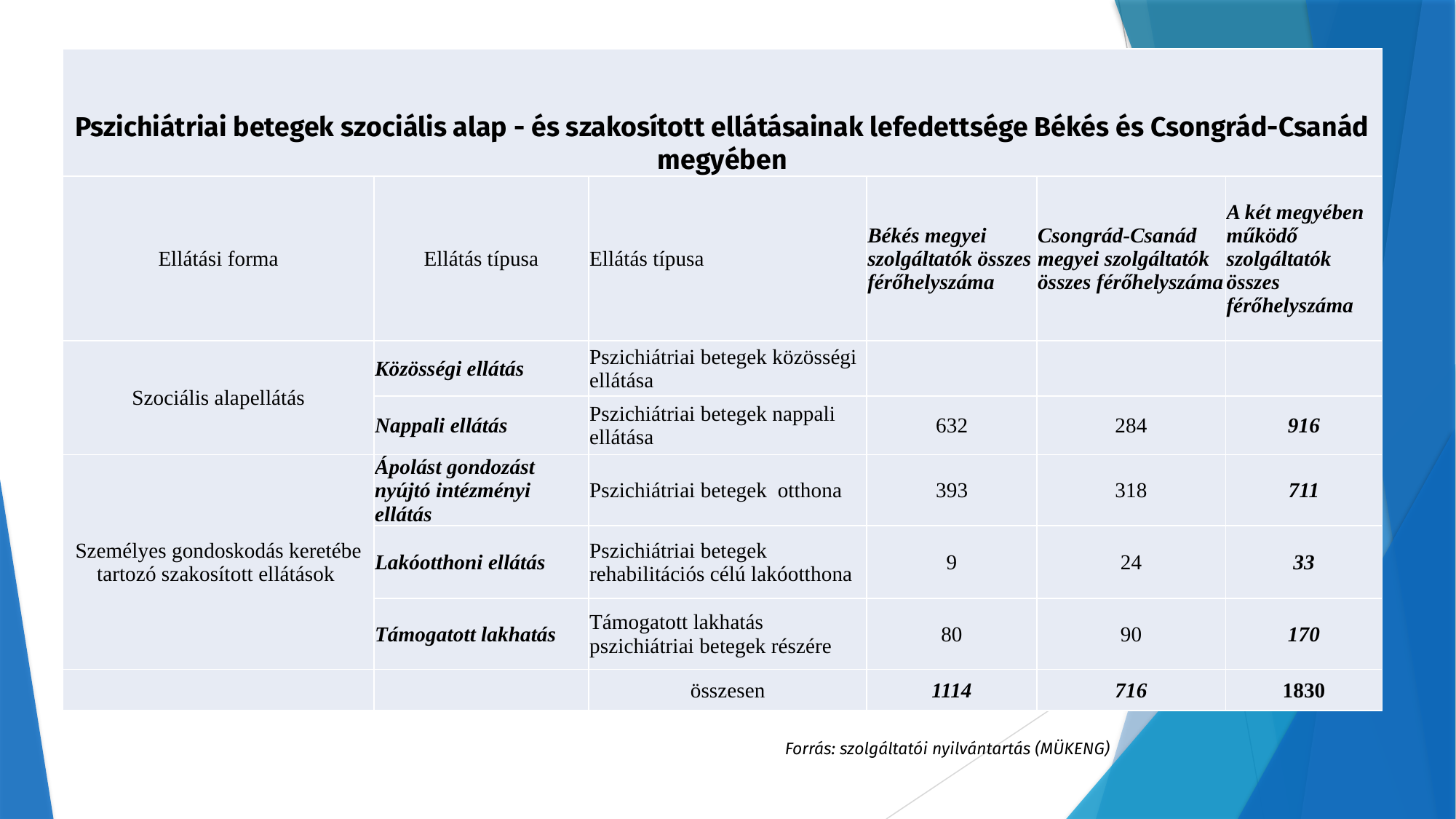

| Pszichiátriai betegek szociális alap - és szakosított ellátásainak lefedettsége Békés és Csongrád-Csanád megyében |  |  |  |  |  |
| --- | --- | --- | --- | --- | --- |
| Ellátási forma | Ellátás típusa | Ellátás típusa | Békés megyei szolgáltatók összes férőhelyszáma | Csongrád-Csanád megyei szolgáltatók összes férőhelyszáma | A két megyében működő szolgáltatók összes férőhelyszáma |
| Szociális alapellátás | Közösségi ellátás | Pszichiátriai betegek közösségi ellátása |  |  |  |
|  | Nappali ellátás | Pszichiátriai betegek nappali ellátása | 632 | 284 | 916 |
| Személyes gondoskodás keretébe tartozó szakosított ellátások | Ápolást gondozást nyújtó intézményi ellátás | Pszichiátriai betegek otthona | 393 | 318 | 711 |
|  | Lakóotthoni ellátás | Pszichiátriai betegek rehabilitációs célú lakóotthona | 9 | 24 | 33 |
|  | Támogatott lakhatás | Támogatott lakhatás pszichiátriai betegek részére | 80 | 90 | 170 |
|  |  | összesen | 1114 | 716 | 1830 |
Forrás: szolgáltatói nyilvántartás (MÜKENG)